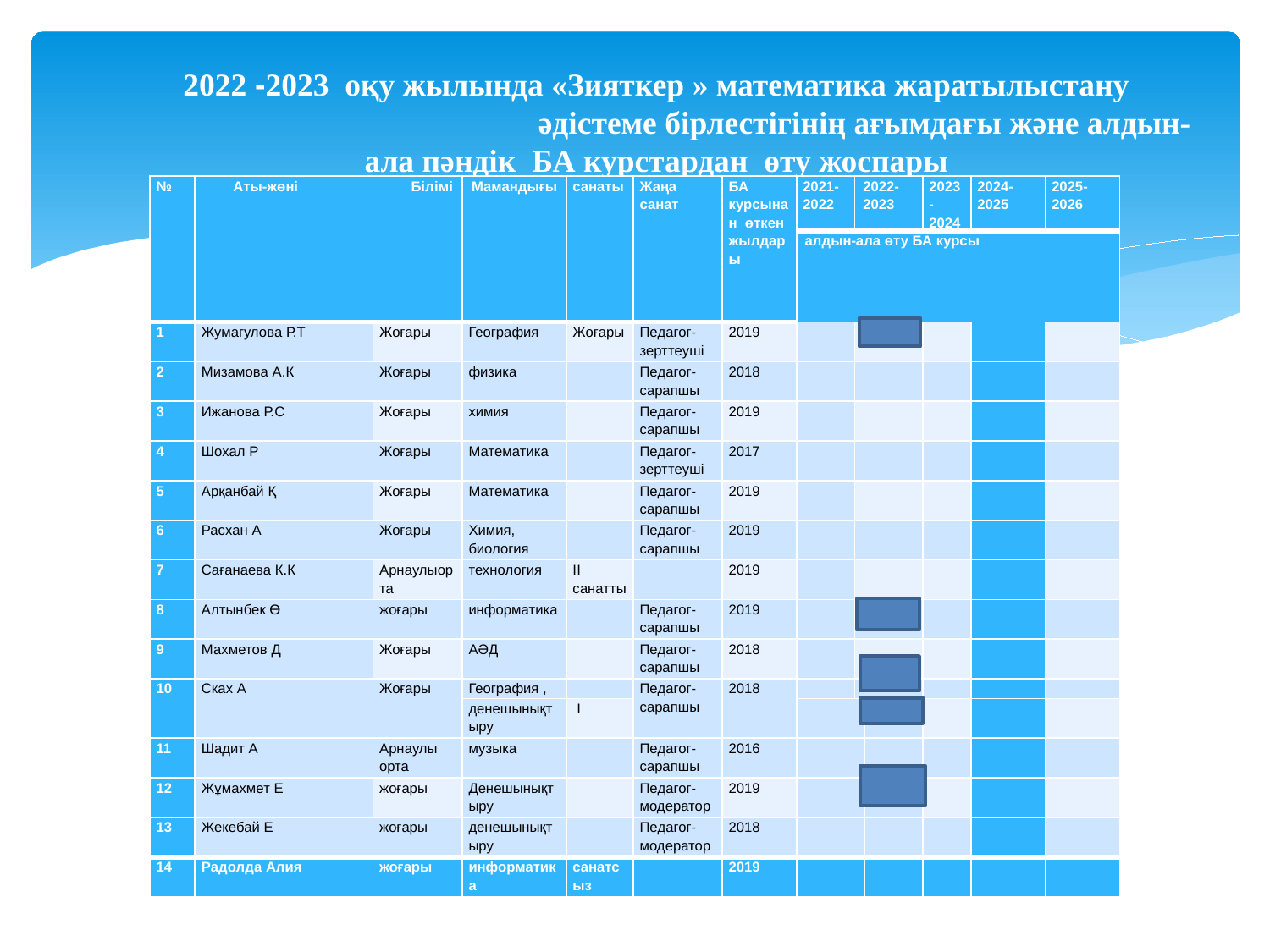

# 2022 -2023  оқу жылында «Зияткер » математика жаратылыстану әдістеме бірлестігінің ағымдағы және алдын-ала пәндік  БА курстардан  өту жоспары
| № | Аты-жөні | Білімі | Мамандығы | санаты | Жаңа санат | БА курсынан өткен жылдары | 2021-2022 | 2022-2023 |  | 2023-2024 | 2024-2025 | 2025-2026 |
| --- | --- | --- | --- | --- | --- | --- | --- | --- | --- | --- | --- | --- |
|  |  |  |  |  |  |  | алдын-ала өту БА курсы |  |  |  |  |  |
| 1 | Жумагулова Р.Т | Жоғары | География | Жоғары | Педагог-зерттеуші | 2019 |  |  |  |  |  |  |
| 2 | Мизамова А.К | Жоғары | физика |  | Педагог-сарапшы | 2018 |  |  |  |  |  |  |
| 3 | Ижанова Р.С | Жоғары | химия |  | Педагог-сарапшы | 2019 |  |  |  |  |  |  |
| 4 | Шохал Р | Жоғары | Математика |  | Педагог-зерттеуші | 2017 |  |  |  |  |  |  |
| 5 | Арқанбай Қ | Жоғары | Математика |  | Педагог-сарапшы | 2019 |  |  |  |  |  |  |
| 6 | Расхан А | Жоғары | Химия, биология |  | Педагог-сарапшы | 2019 |  |  |  |  |  |  |
| 7 | Сағанаева К.К | Арнаулыорта | технология | ІІ санатты |  | 2019 |  |  |  |  |  |  |
| 8 | Алтынбек Ө | жоғары | информатика |  | Педагог-сарапшы | 2019 |  |  |  |  |  |  |
| 9 | Махметов Д | Жоғары | АӘД |  | Педагог-сарапшы | 2018 |  |  |  |  |  |  |
| 10 | Сках А | Жоғары | География , |  | Педагог-сарапшы | 2018 |  |  |  |  |  |  |
|  |  |  | денешынықтыру | I |  |  |  |  |  |  |  |  |
| 11 | Шадит А | Арнаулы орта | музыка |  | Педагог-сарапшы | 2016 |  |  |  |  |  |  |
| 12 | Жұмахмет Е | жоғары | Денешынықтыру |  | Педагог-модератор | 2019 |  |  |  |  |  |  |
| 13 | Жекебай Е | жоғары | денешынықтыру |  | Педагог-модератор | 2018 |  |  |  |  |  |  |
| 14 | Радолда Алия | жоғары | информатика | санатсыз |  | 2019 |  |  |  |  |  |  |